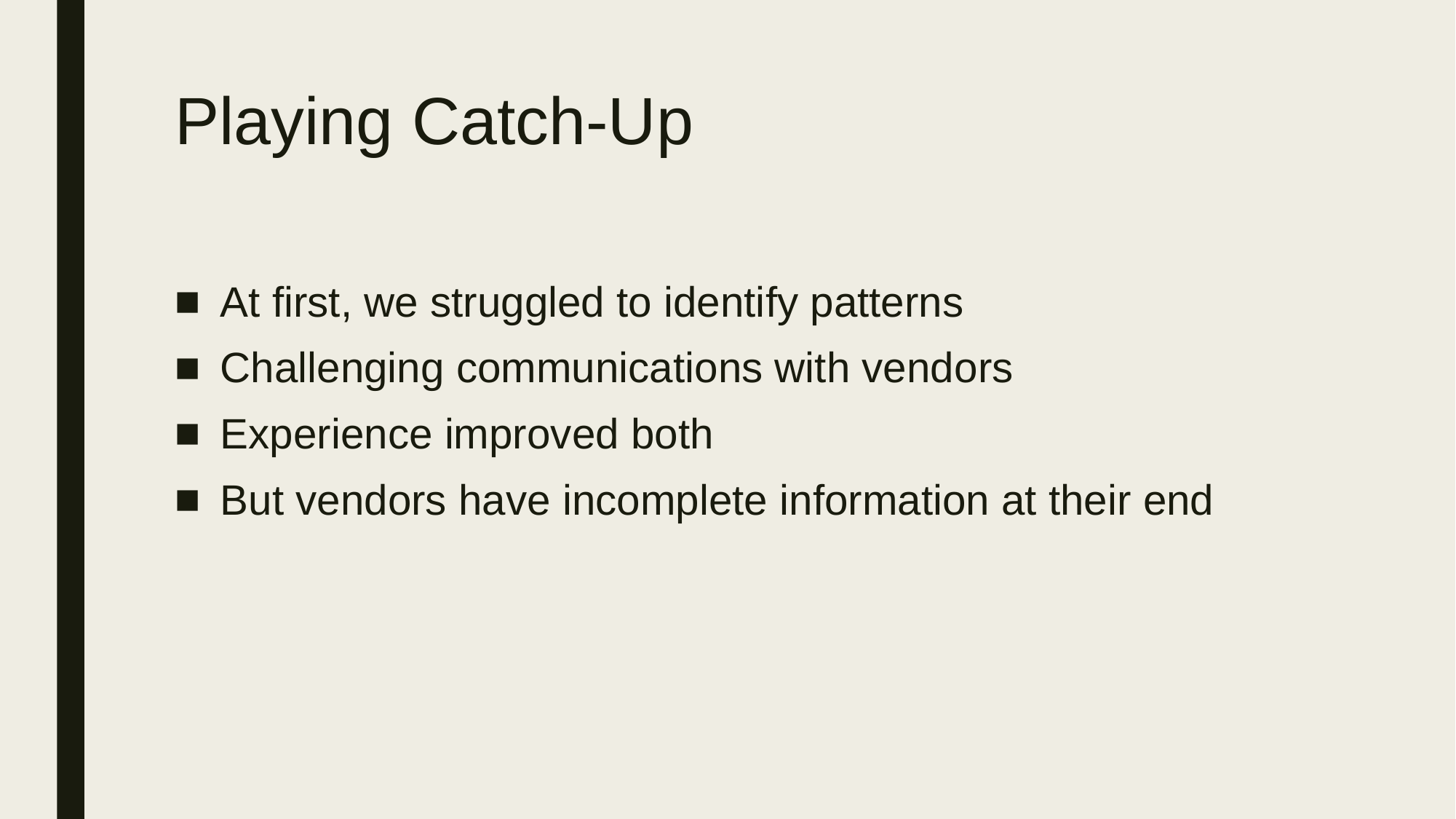

# Playing Catch-Up
At first, we struggled to identify patterns
Challenging communications with vendors
Experience improved both
But vendors have incomplete information at their end